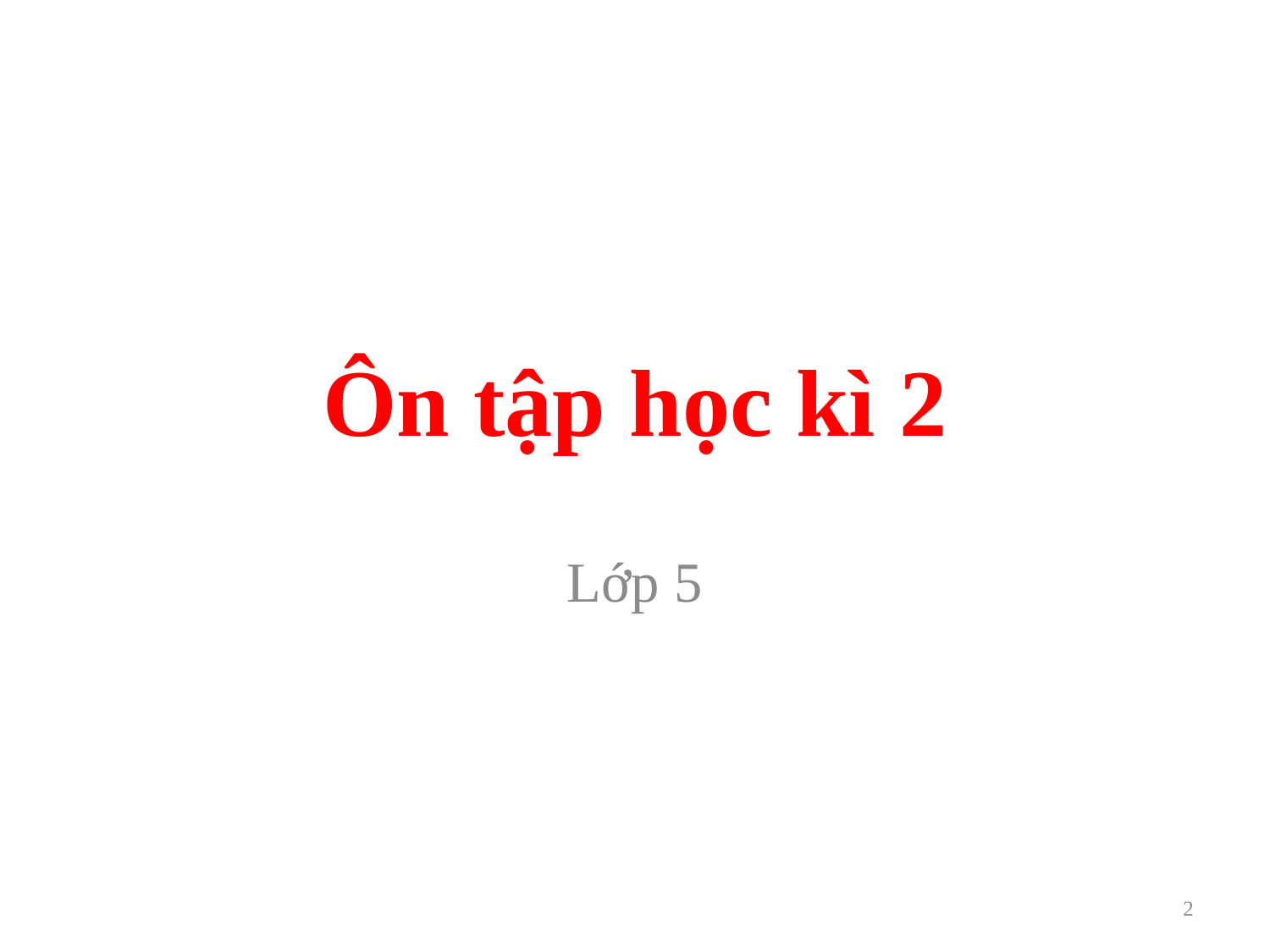

# Ôn tập học kì 2
Lớp 5
2